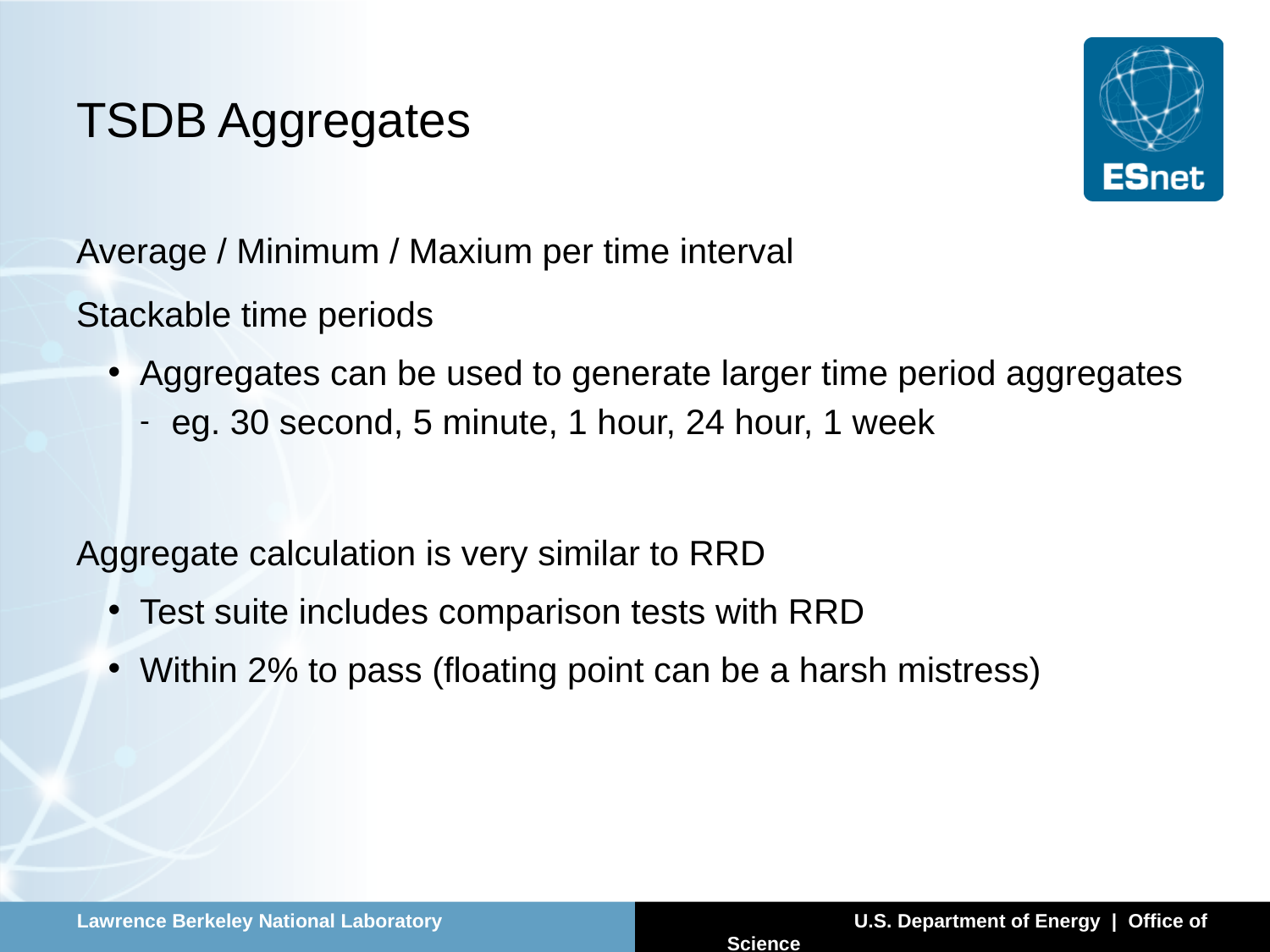

# TSDB Aggregates
Average / Minimum / Maxium per time interval
Stackable time periods
Aggregates can be used to generate larger time period aggregates
eg. 30 second, 5 minute, 1 hour, 24 hour, 1 week

Aggregate calculation is very similar to RRD
Test suite includes comparison tests with RRD
Within 2% to pass (floating point can be a harsh mistress)